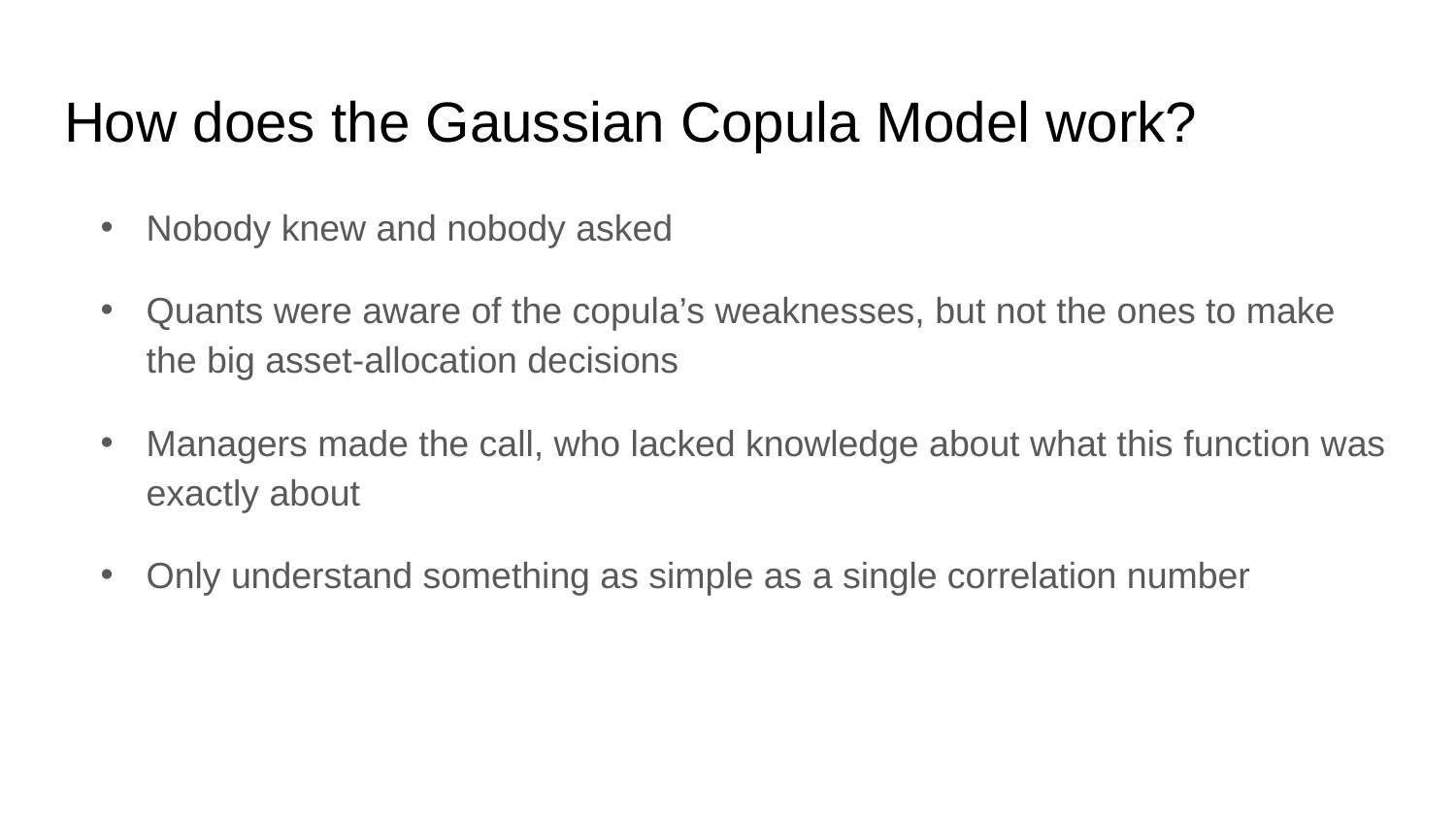

# How does the Gaussian Copula Model work?

Nobody knew and nobody asked
Quants were aware of the copula’s weaknesses, but not the ones to make the big asset-allocation decisions
Managers made the call, who lacked knowledge about what this function was exactly about
Only understand something as simple as a single correlation number